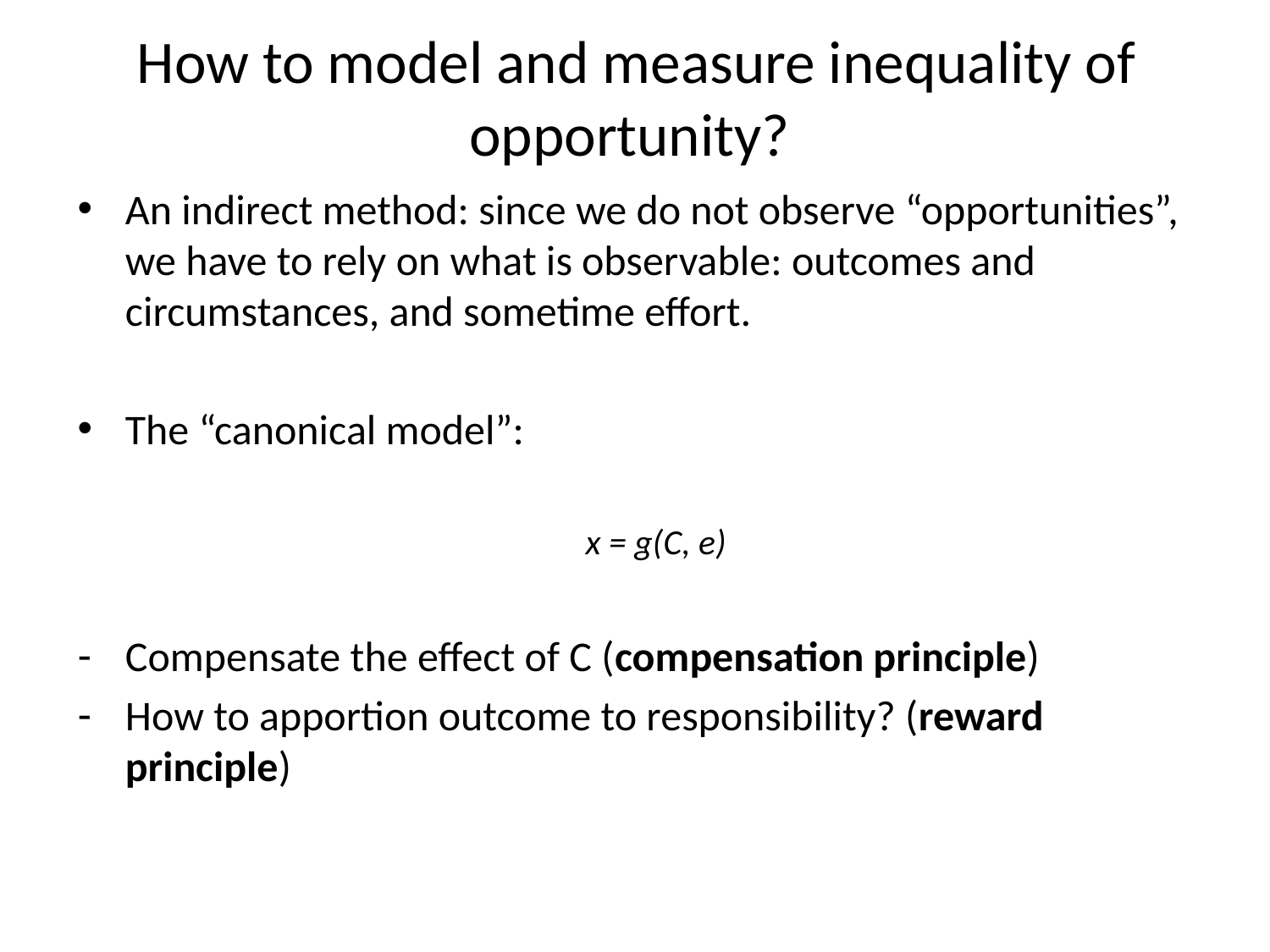

# How to model and measure inequality of opportunity?
An indirect method: since we do not observe “opportunities”, we have to rely on what is observable: outcomes and circumstances, and sometime effort.

The “canonical model”:

			x = g(C, e)

Compensate the effect of C (compensation principle)
How to apportion outcome to responsibility? (reward principle)